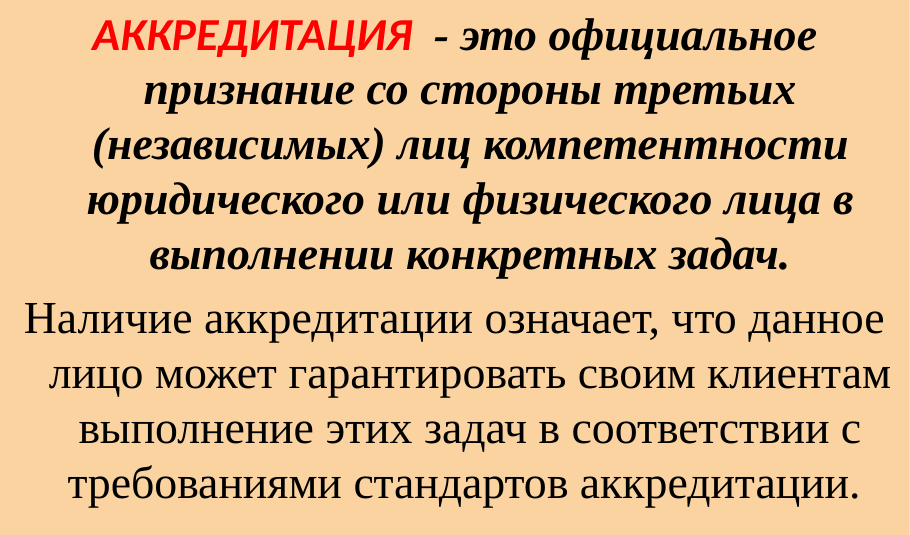

АККРЕДИТАЦИЯ  - это официальное признание со стороны третьих (независимых) лиц компетентности юридического или физического лица в выполнении конкретных задач.
Наличие аккредитации означает, что данное лицо может гарантировать своим клиентам выполнение этих задач в соответствии с требованиями стандартов аккредитации.